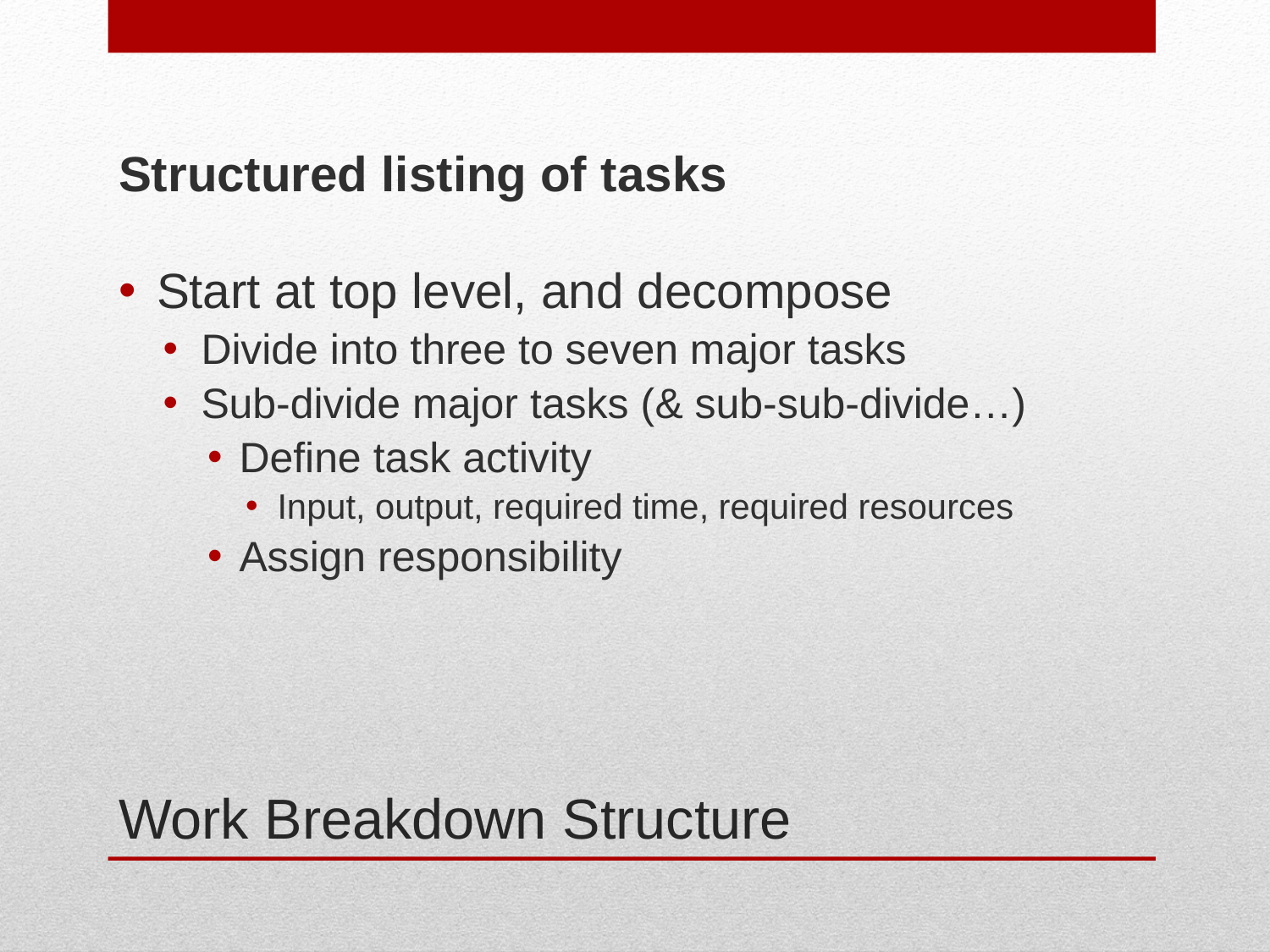

Structured listing of tasks

Start at top level, and decompose
Divide into three to seven major tasks
Sub-divide major tasks (& sub-sub-divide…)
Define task activity
Input, output, required time, required resources
Assign responsibility
# Work Breakdown Structure